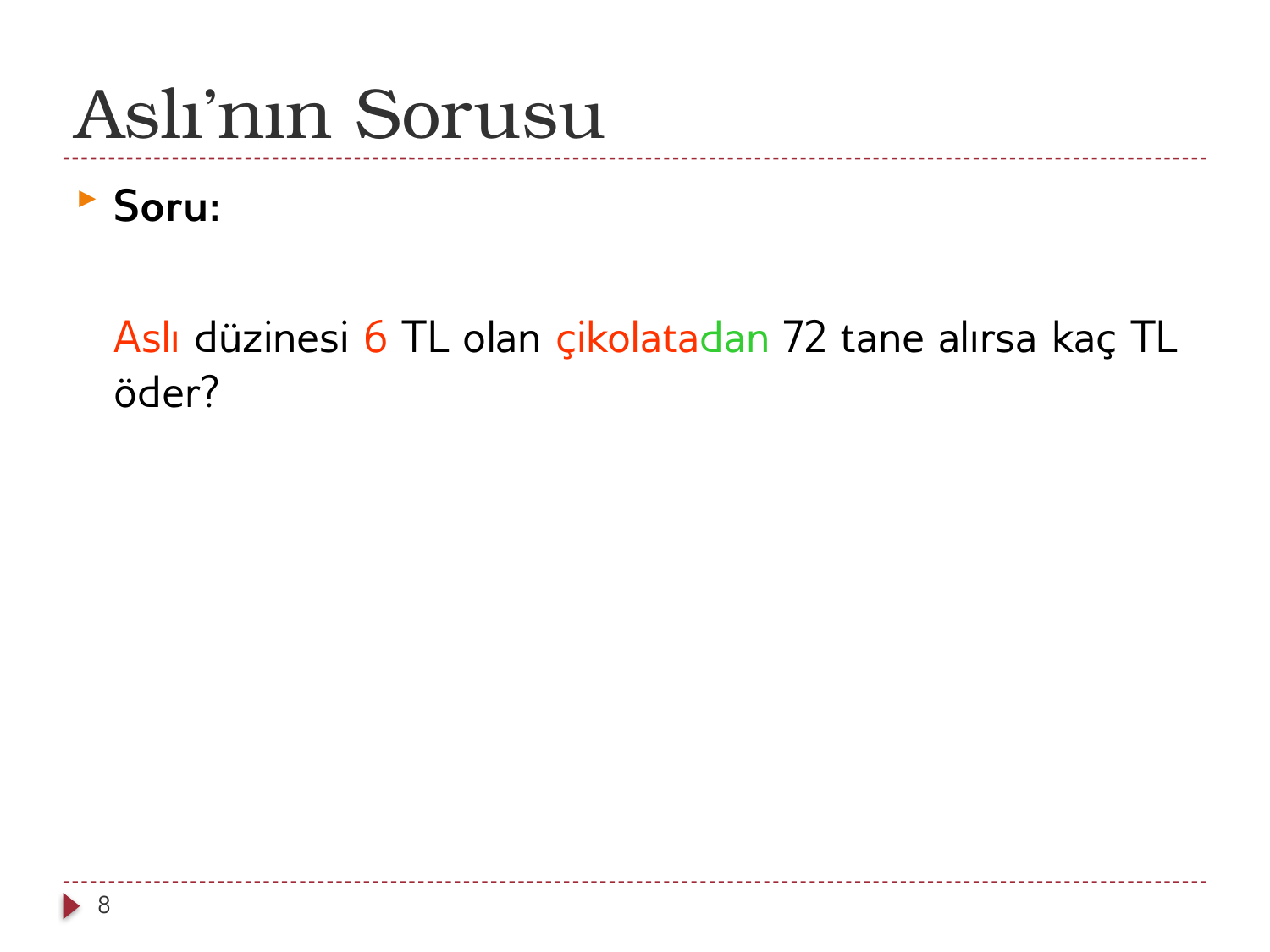

# Aslı’nın Sorusu
Soru:

	Aslı düzinesi 6 TL olan çikolatadan 72 tane alırsa kaç TL öder?
8